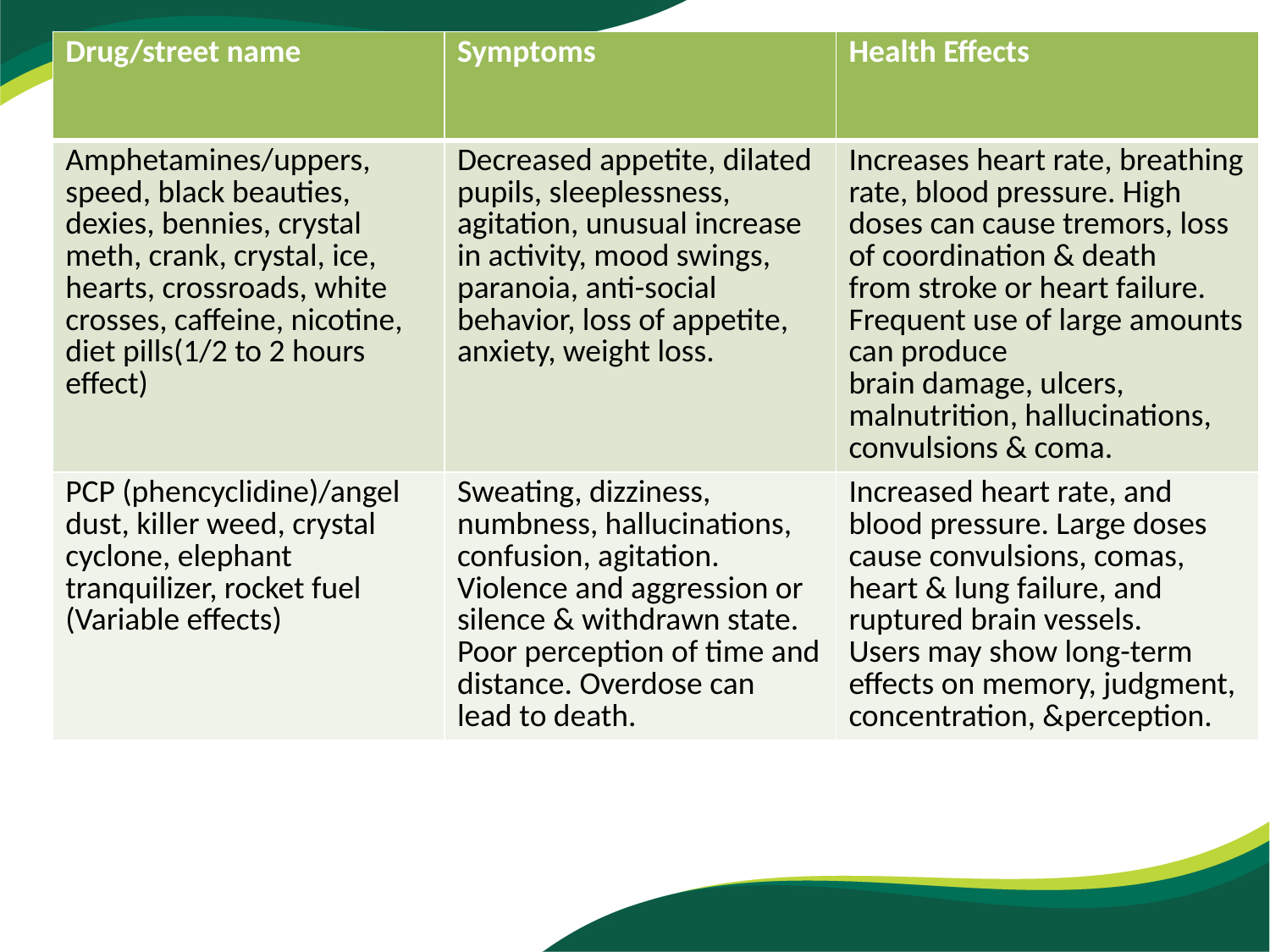

| Drug/street name | Symptoms | Health Effects |
| --- | --- | --- |
| Amphetamines/uppers, speed, black beauties, dexies, bennies, crystal meth, crank, crystal, ice, hearts, crossroads, white crosses, caffeine, nicotine, diet pills(1/2 to 2 hours effect) | Decreased appetite, dilated pupils, sleeplessness, agitation, unusual increase in activity, mood swings, paranoia, anti-social behavior, loss of appetite, anxiety, weight loss. | Increases heart rate, breathing rate, blood pressure. High doses can cause tremors, loss of coordination & death from stroke or heart failure. Frequent use of large amounts can produce brain damage, ulcers, malnutrition, hallucinations, convulsions & coma. |
| PCP (phencyclidine)/angel dust, killer weed, crystal cyclone, elephant tranquilizer, rocket fuel (Variable effects) | Sweating, dizziness, numbness, hallucinations, confusion, agitation. Violence and aggression or silence & withdrawn state. Poor perception of time and distance. Overdose can lead to death. | Increased heart rate, and blood pressure. Large doses cause convulsions, comas, heart & lung failure, and ruptured brain vessels. Users may show long-term effects on memory, judgment, concentration, &perception. |